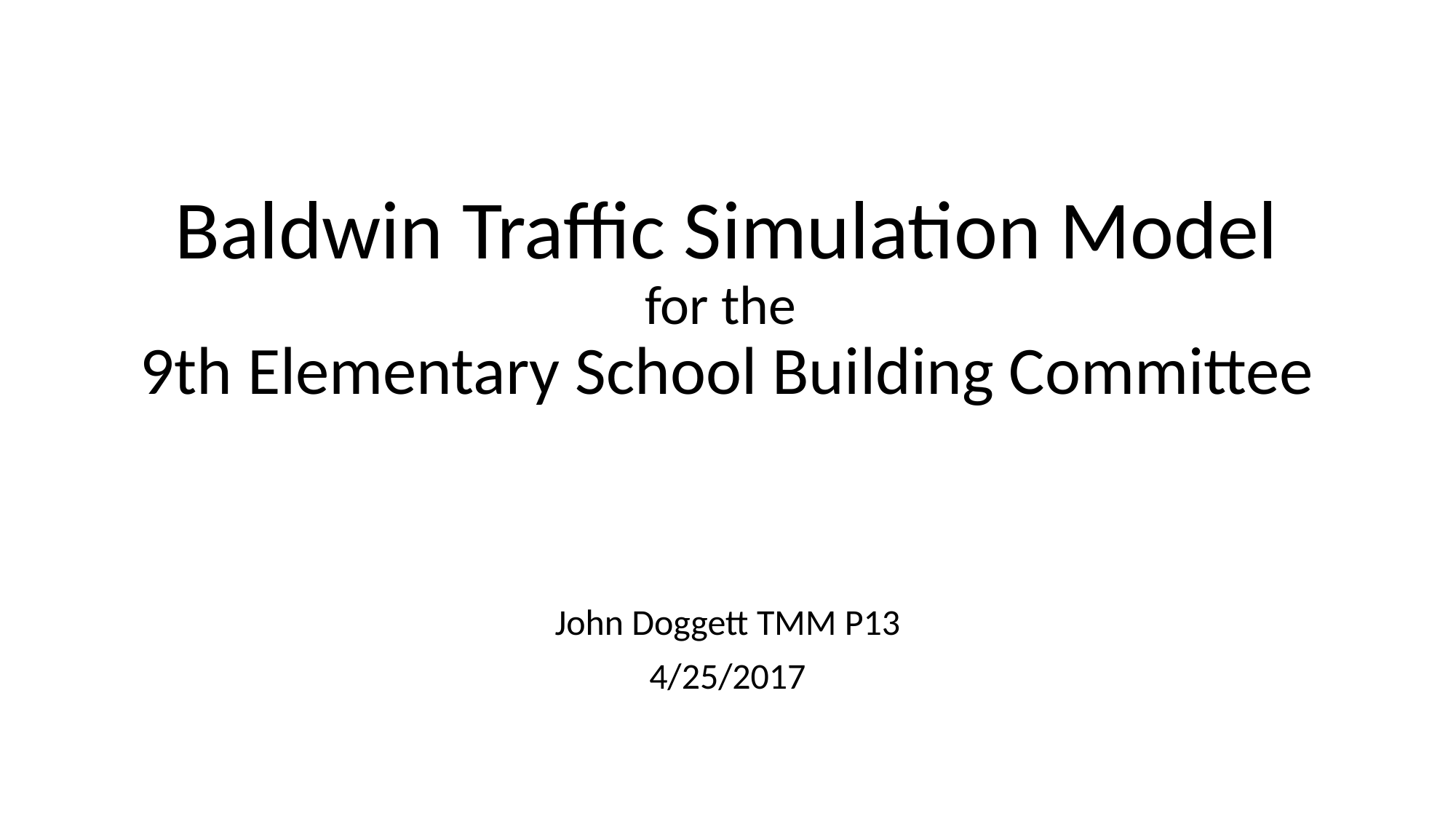

# Baldwin Traffic Simulation Model for the 9th Elementary School Building Committee

John Doggett TMM P13
4/25/2017